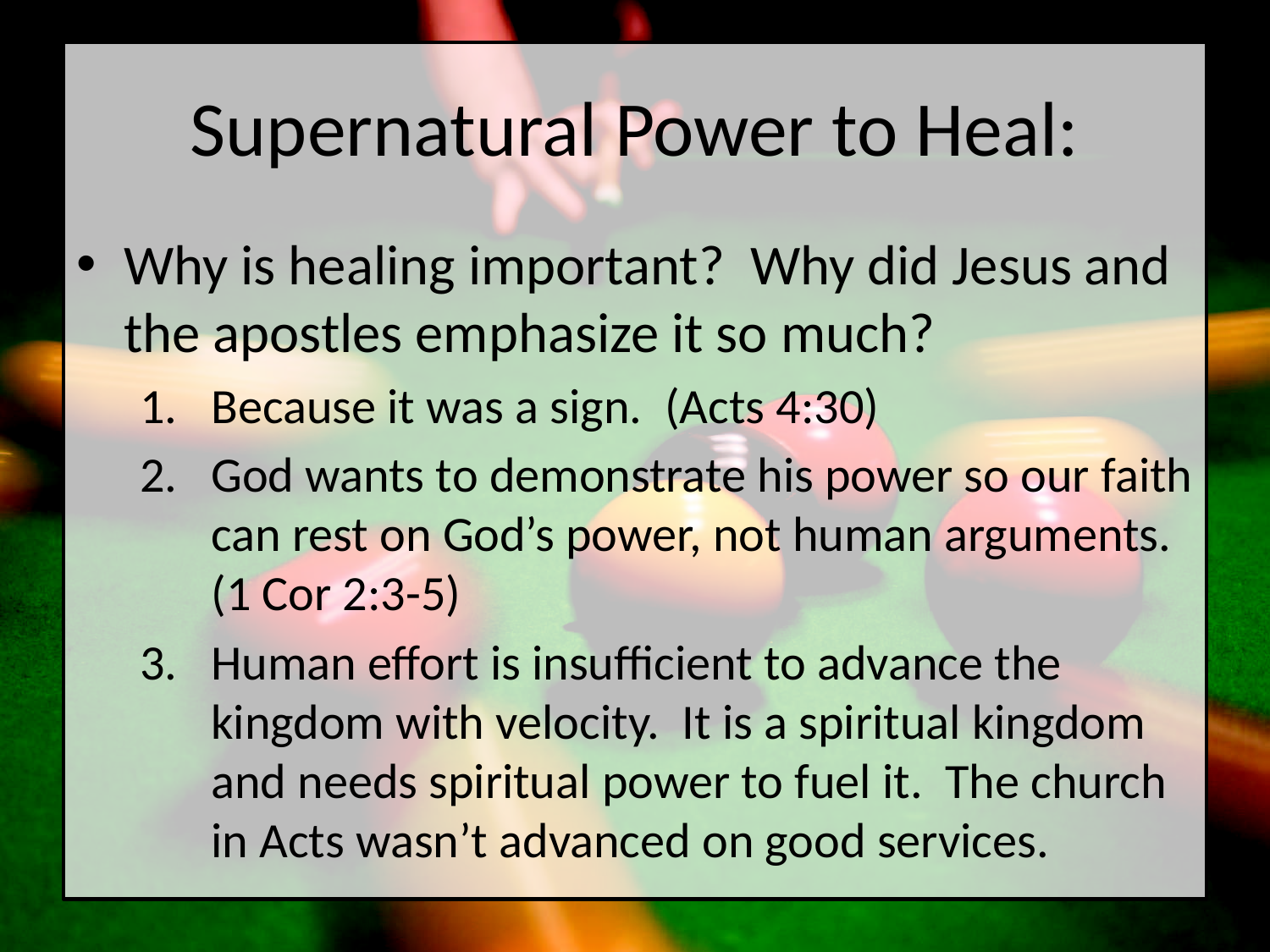

# Supernatural Power to Heal:
Why is healing important?  Why did Jesus and the apostles emphasize it so much?
Because it was a sign.  (Acts 4:30)
God wants to demonstrate his power so our faith can rest on God’s power, not human arguments. (1 Cor 2:3-5)
Human effort is insufficient to advance the kingdom with velocity.  It is a spiritual kingdom and needs spiritual power to fuel it.  The church in Acts wasn’t advanced on good services.